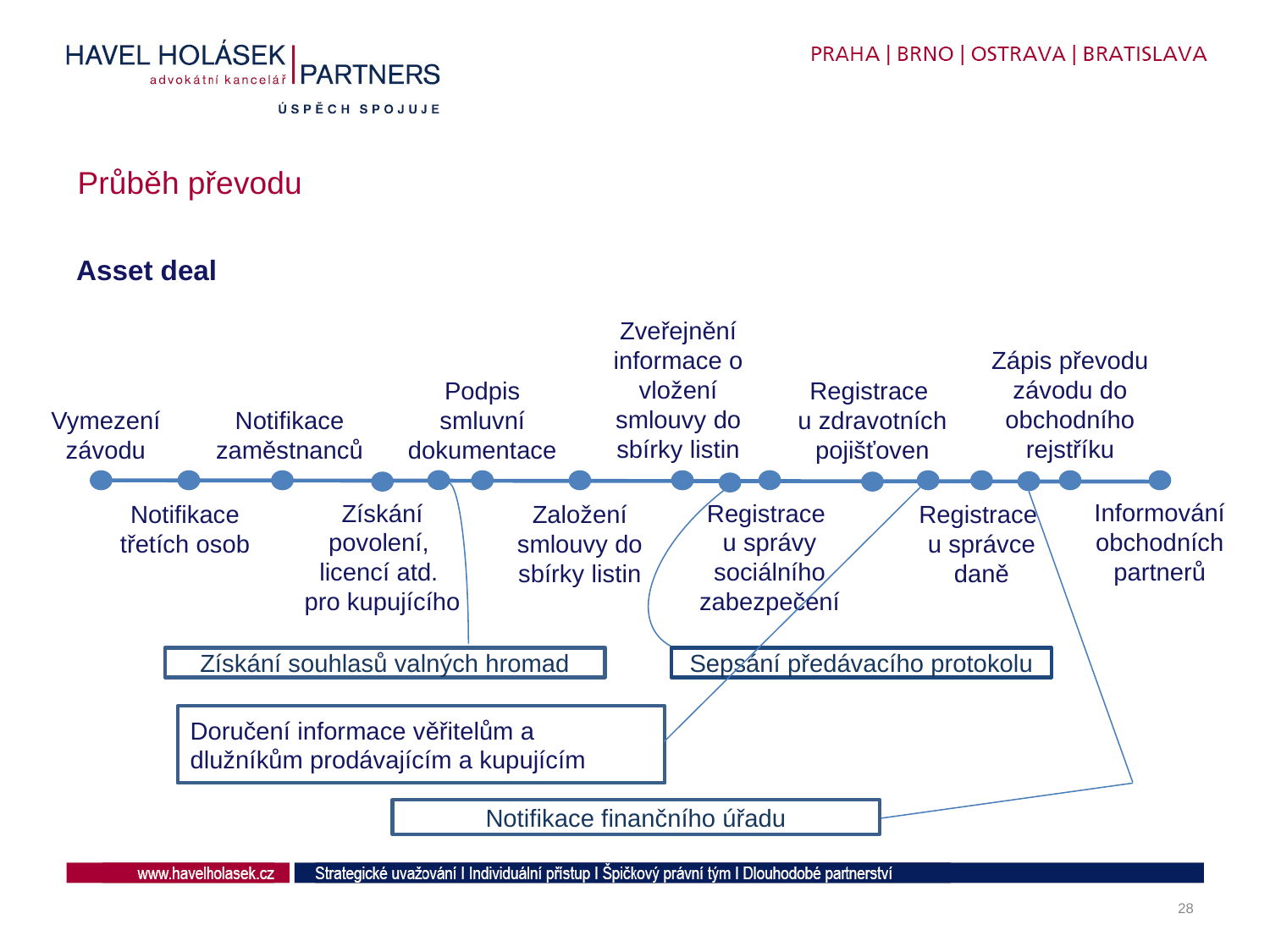

# Průběh převodu
Asset deal

Zveřejnění informace o vložení smlouvy do sbírky listin
Zápis převodu závodu do obchodního rejstříku
Podpis smluvní dokumentace
Registrace
u zdravotních pojišťoven
Vymezení závodu
Notifikace zaměstnanců

Informování obchodních partnerů
Získání povolení,
licencí atd.
pro kupujícího
Registrace
u správy sociálního zabezpečení
Založení smlouvy do sbírky listin
Notifikace třetích osob
Registrace
u správce daně

Získání souhlasů valných hromad
Sepsání předávacího protokolu
Doručení informace věřitelům a dlužníkům prodávajícím a kupujícím
Notifikace finančního úřadu
28